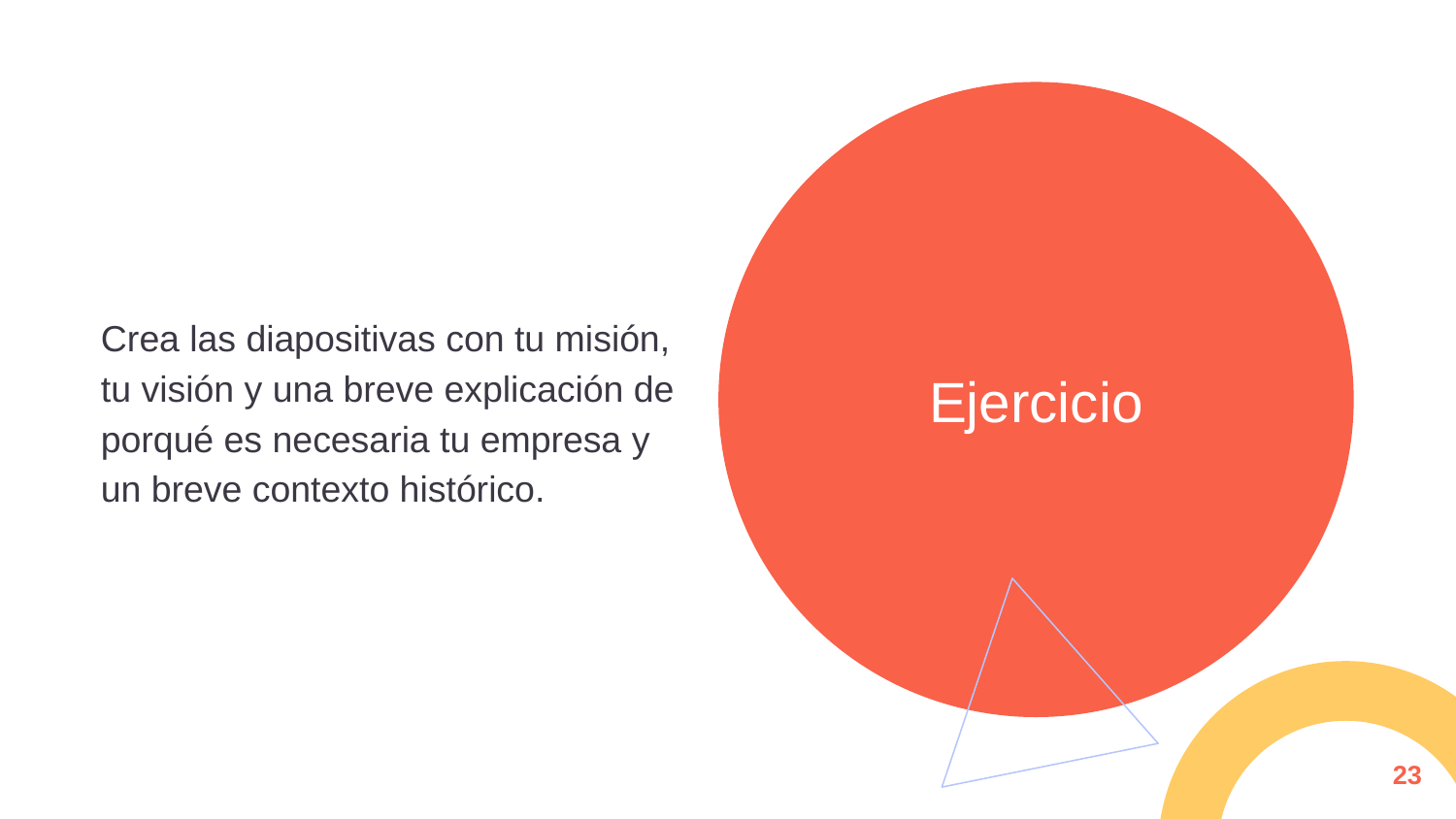

Crea las diapositivas con tu misión, tu visión y una breve explicación de porqué es necesaria tu empresa y un breve contexto histórico.
# Ejercicio
23